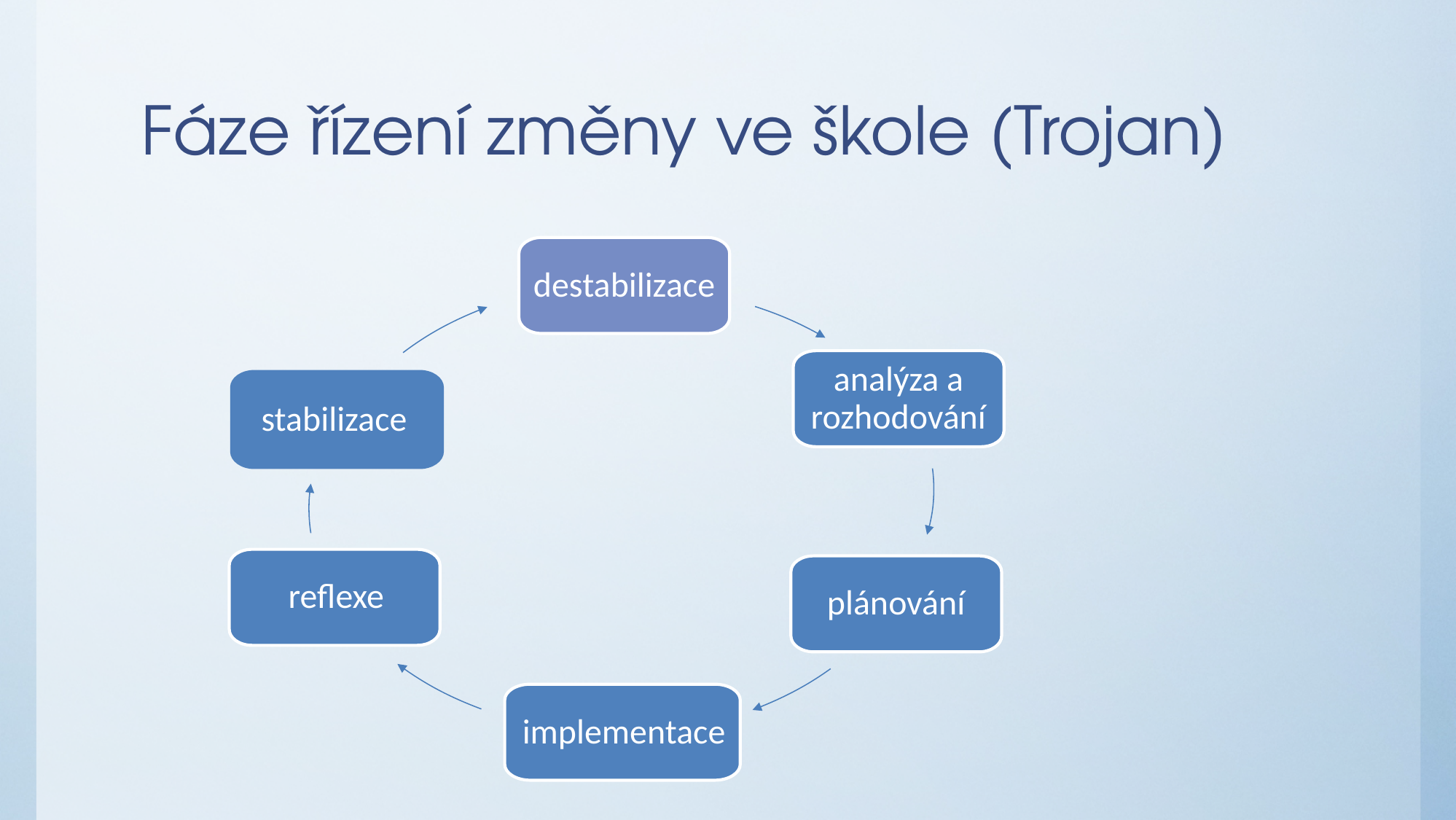

# Fáze řízení změny ve škole (Trojan)

destabilizace

analýza a rozhodování

stabilizace

 reflexe

plánování

 implementace